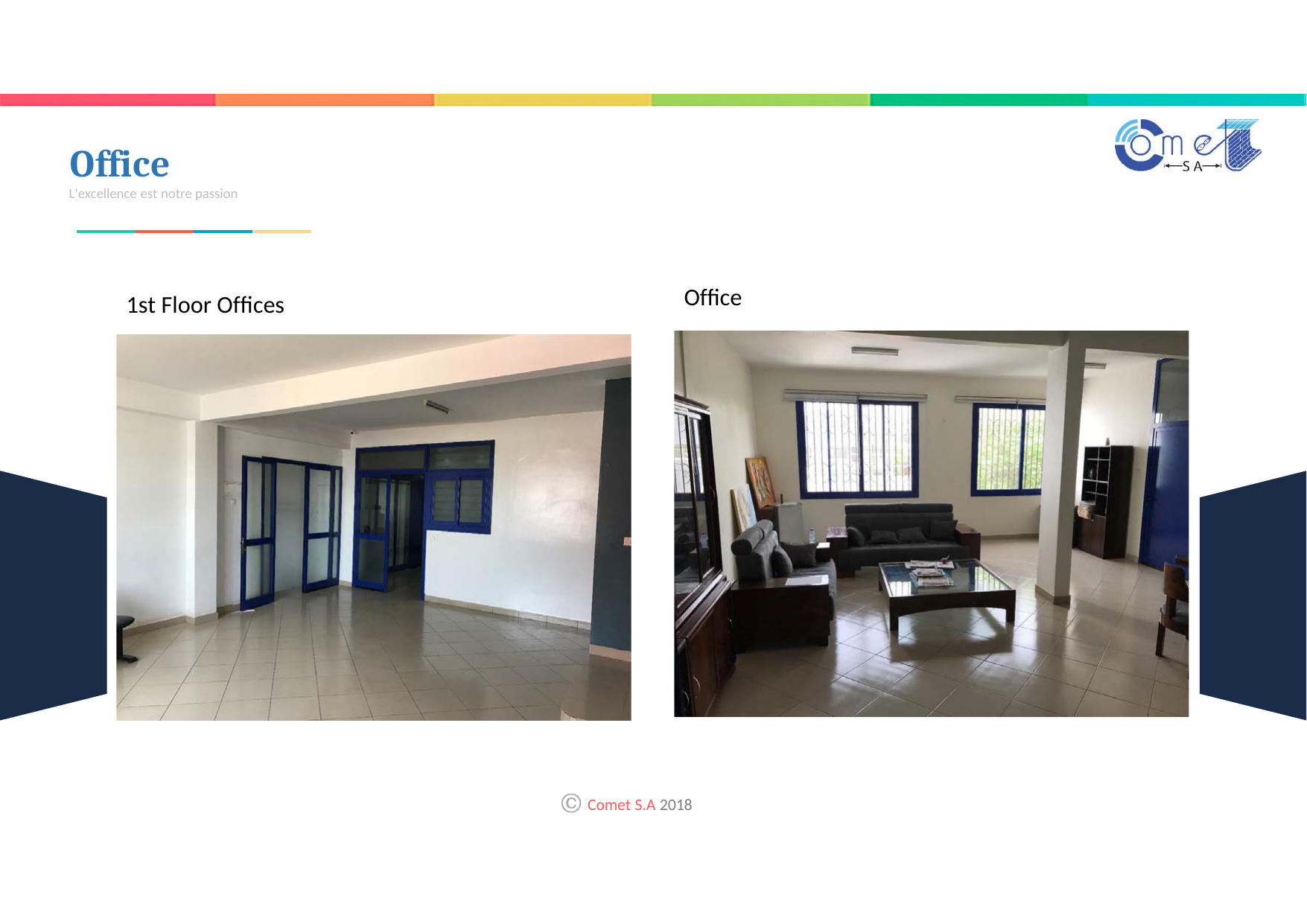

# Office
L'excellence est notre passion
Office
1st Floor Offices

Comet S.A 2018